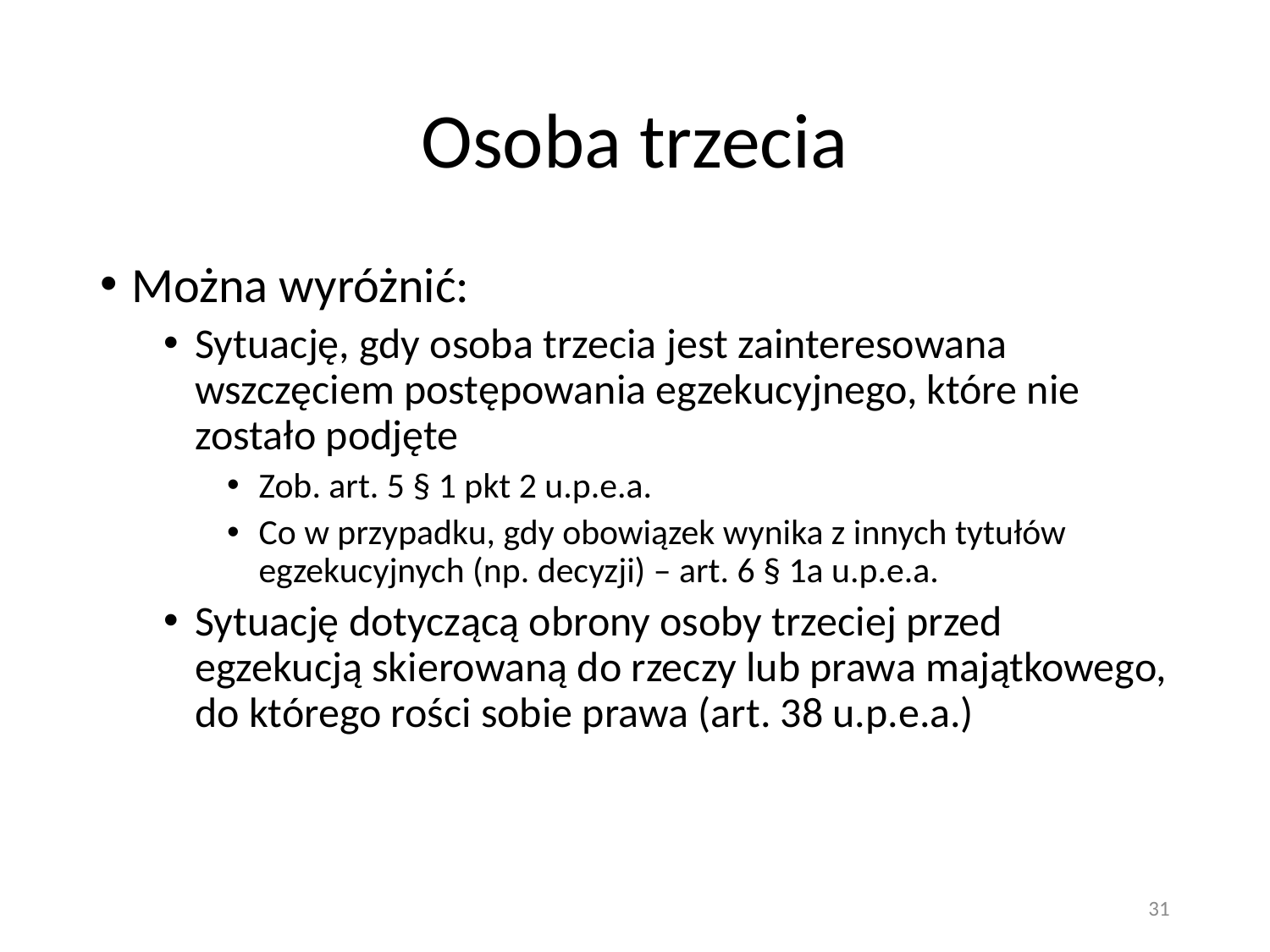

# Osoba trzecia
Można wyróżnić:
Sytuację, gdy osoba trzecia jest zainteresowana wszczęciem postępowania egzekucyjnego, które nie zostało podjęte
Zob. art. 5 § 1 pkt 2 u.p.e.a.
Co w przypadku, gdy obowiązek wynika z innych tytułów egzekucyjnych (np. decyzji) – art. 6 § 1a u.p.e.a.
Sytuację dotyczącą obrony osoby trzeciej przed egzekucją skierowaną do rzeczy lub prawa majątkowego, do którego rości sobie prawa (art. 38 u.p.e.a.)
31